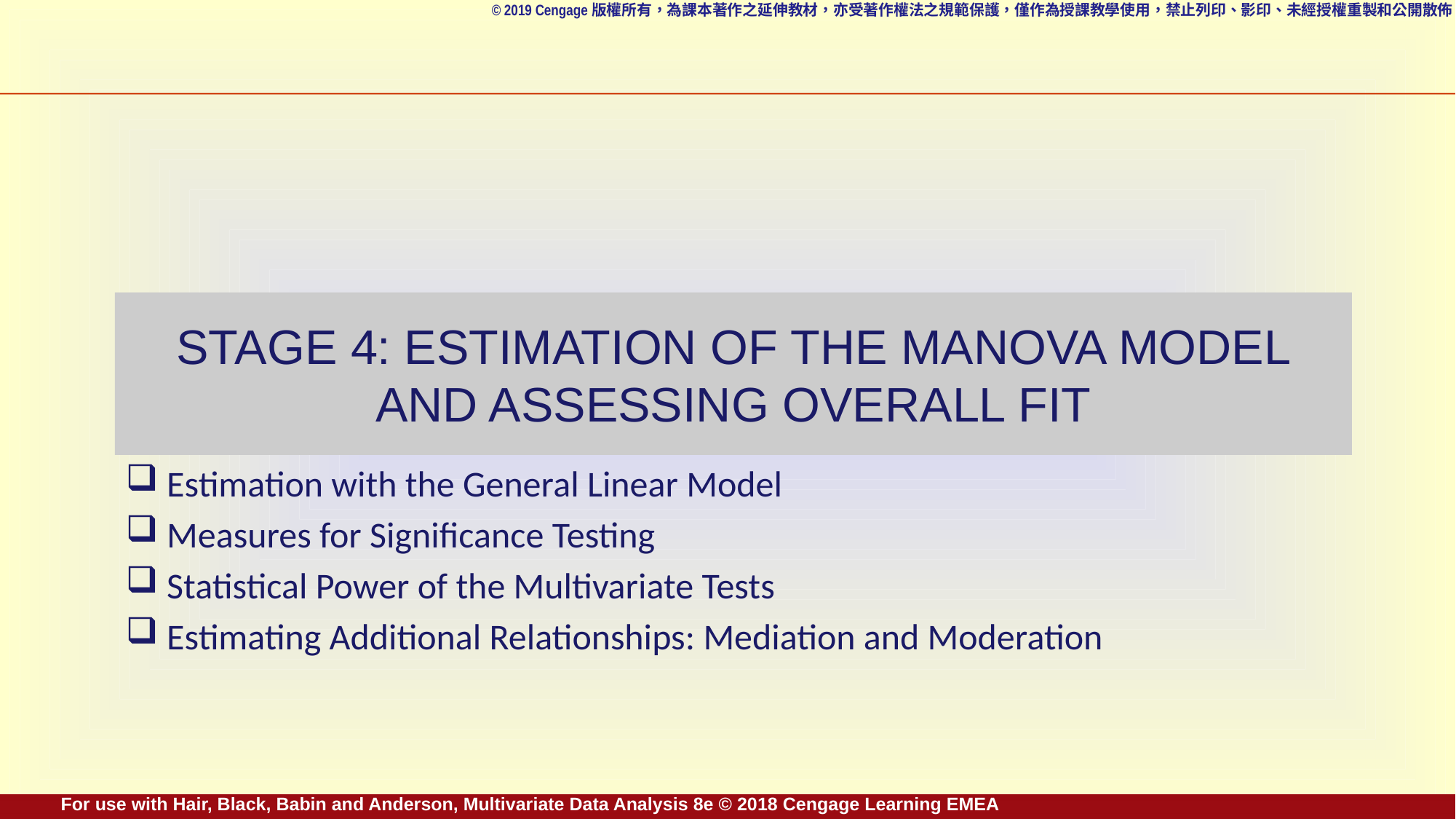

# Stage 4: Estimation of the MANOVA Model and Assessing Overall Fit
Estimation with the General Linear Model
Measures for Significance Testing
Statistical Power of the Multivariate Tests
Estimating Additional Relationships: Mediation and Moderation
For use with Hair, Black, Babin and Anderson, Multivariate Data Analysis 8e © 2018 Cengage Learning EMEA